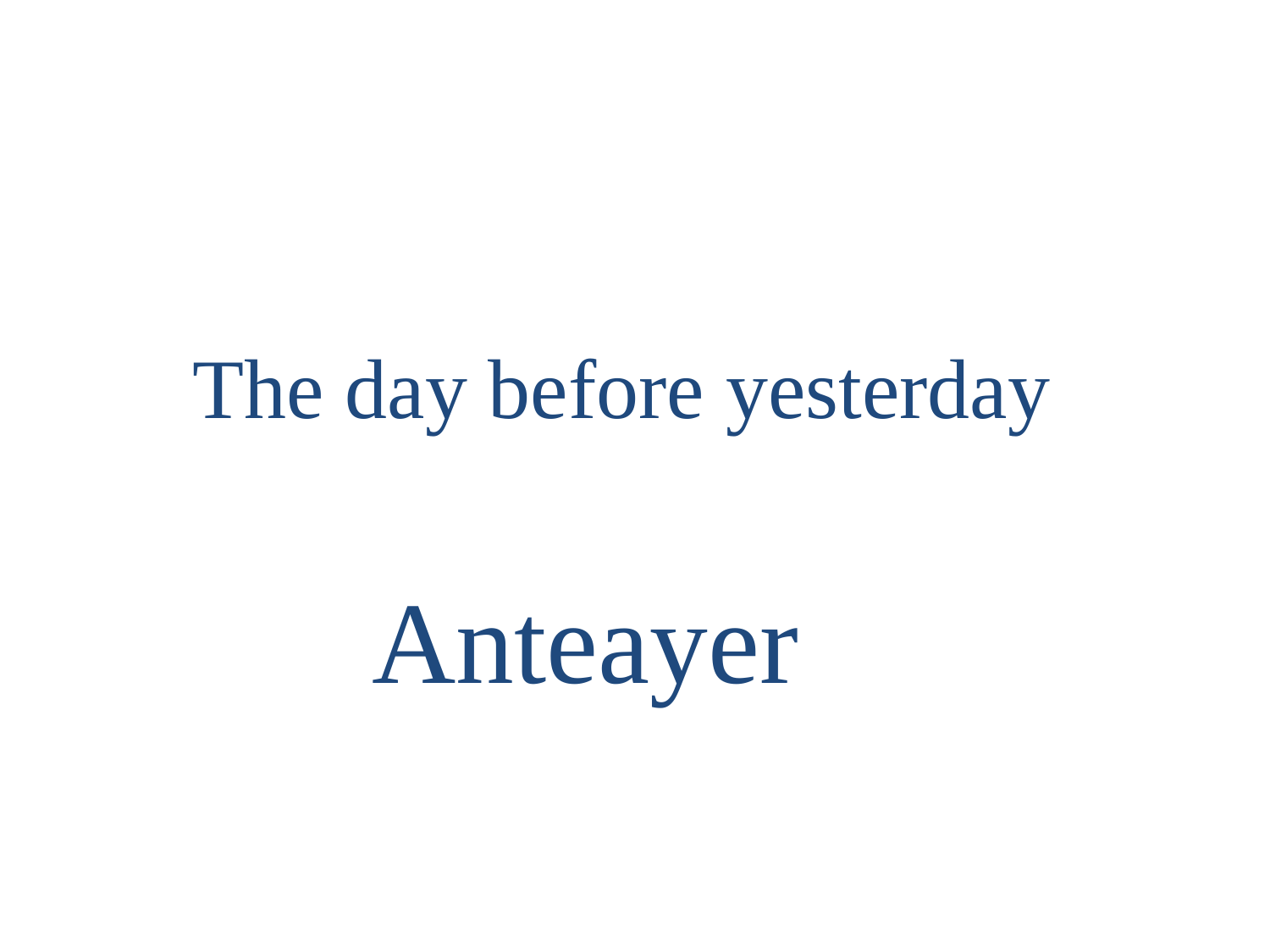

Triggers for  preterite
The day before yesterday
Anteayer